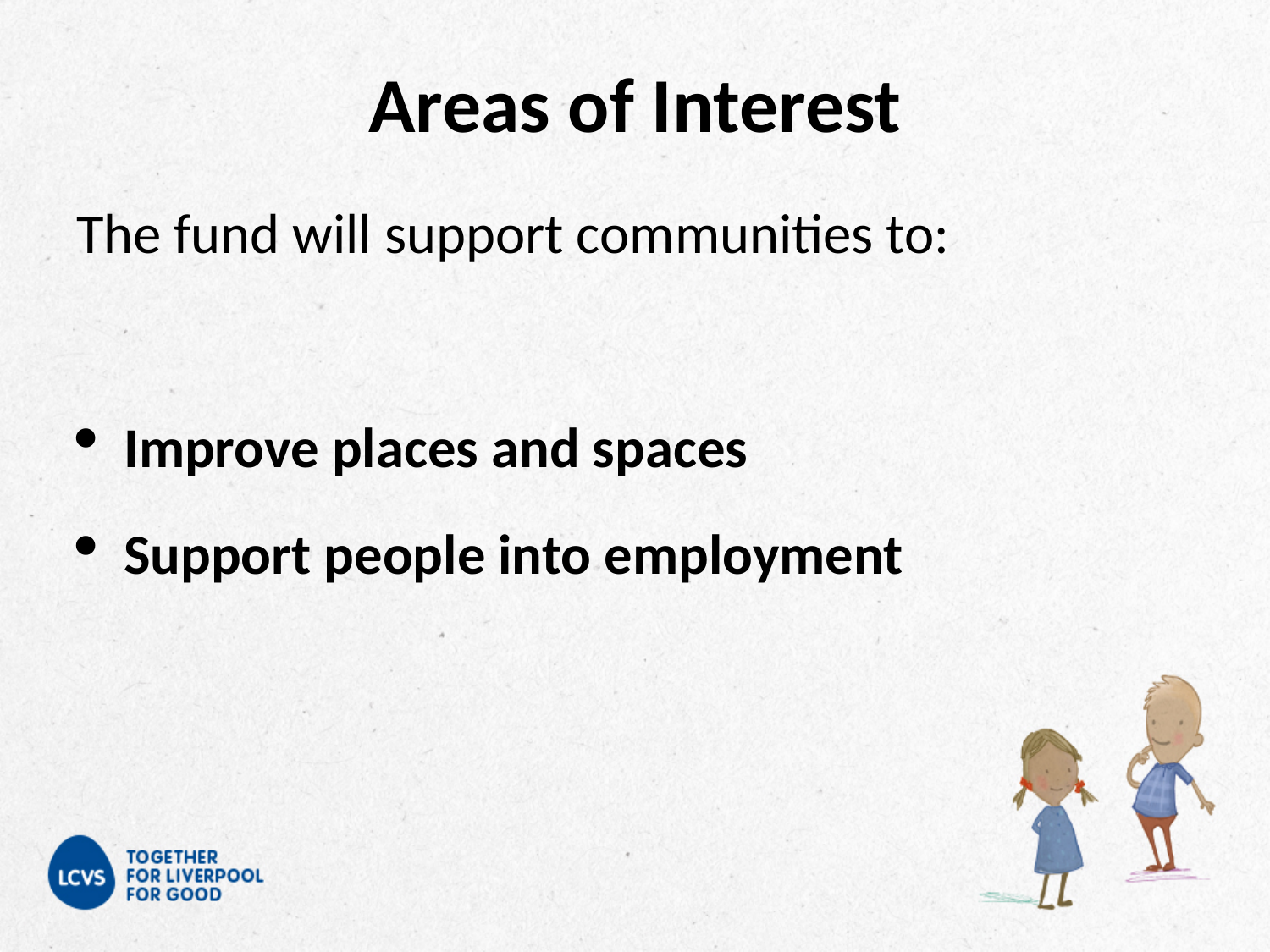

# Areas of Interest
The fund will support communities to:

Improve places and spaces
Support people into employment